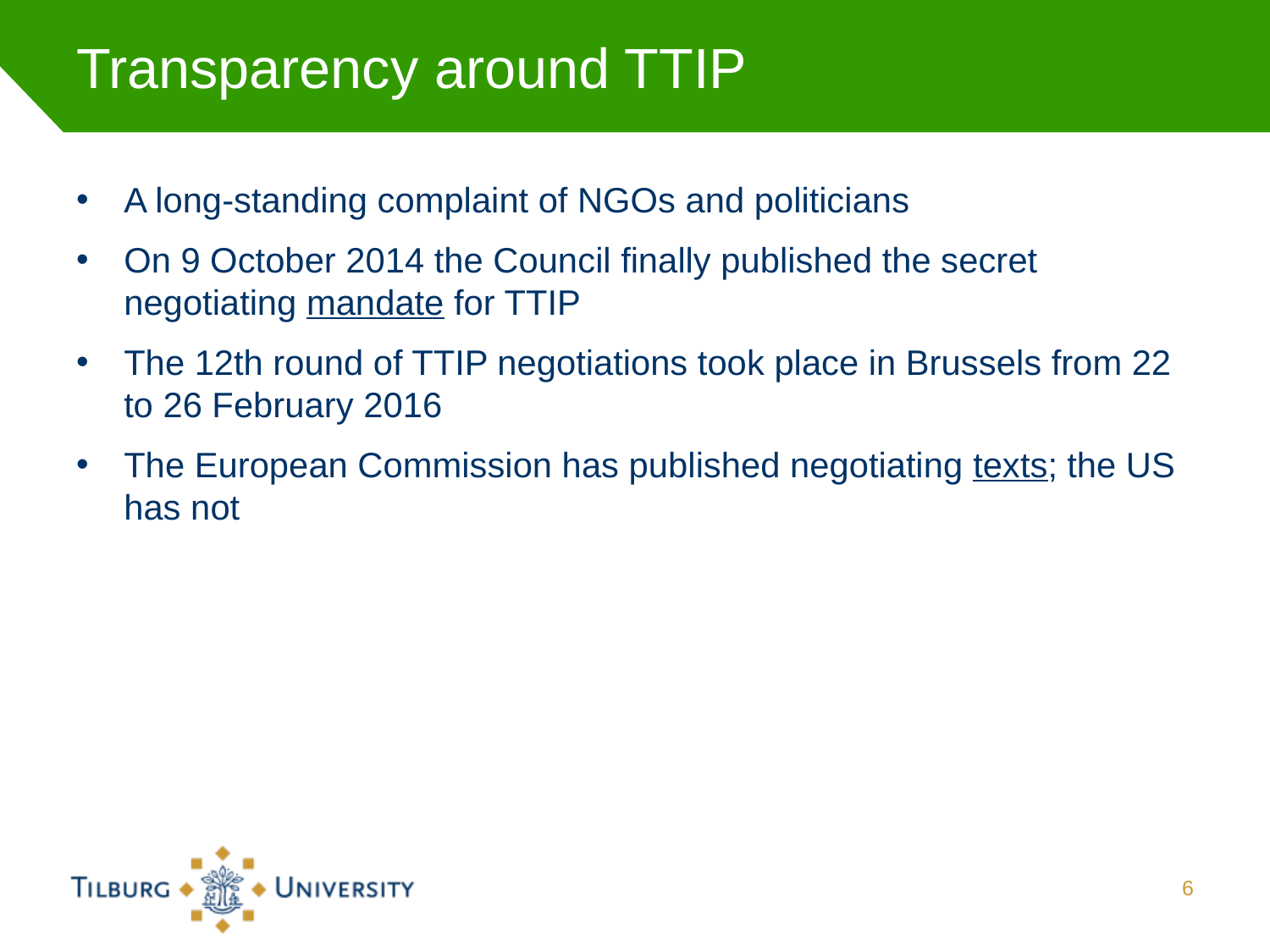

# Transparency around TTIP
A long-standing complaint of NGOs and politicians
On 9 October 2014 the Council finally published the secret negotiating mandate for TTIP
The 12th round of TTIP negotiations took place in Brussels from 22 to 26 February 2016
The European Commission has published negotiating texts; the US has not
6